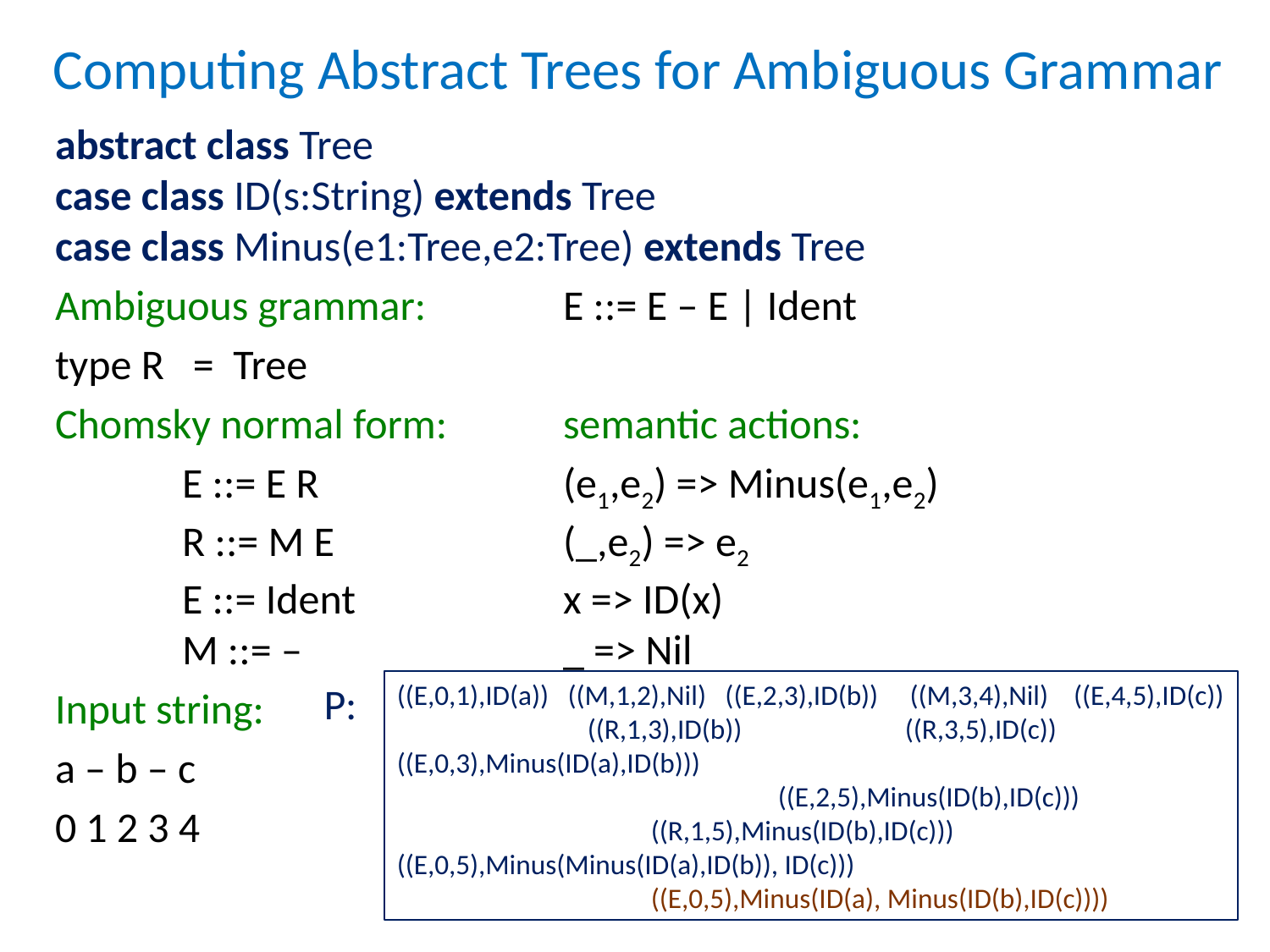

# Computing Abstract Trees for Ambiguous Grammar
abstract class Tree
case class ID(s:String) extends Tree
case class Minus(e1:Tree,e2:Tree) extends Tree
Ambiguous grammar: 	E ::= E – E | Ident
type R   =  Tree
Chomsky normal form:	semantic actions:
	E ::= E R		(e1,e2) => Minus(e1,e2)
	R ::= M E		(_,e2) => e2
	E ::= Ident		x => ID(x)
	M ::= –			_ => Nil
Input string:
a – b – c
0 1 2 3 4
P:
((E,0,1),ID(a))   ((M,1,2),Nil)   ((E,2,3),ID(b))     ((M,3,4),Nil)    ((E,4,5),ID(c))
	          ((R,1,3),ID(b))		((R,3,5),ID(c))
((E,0,3),Minus(ID(a),ID(b)))
			((E,2,5),Minus(ID(b),ID(c)))
		((R,1,5),Minus(ID(b),ID(c)))
((E,0,5),Minus(Minus(ID(a),ID(b)), ID(c)))
		((E,0,5),Minus(ID(a), Minus(ID(b),ID(c))))